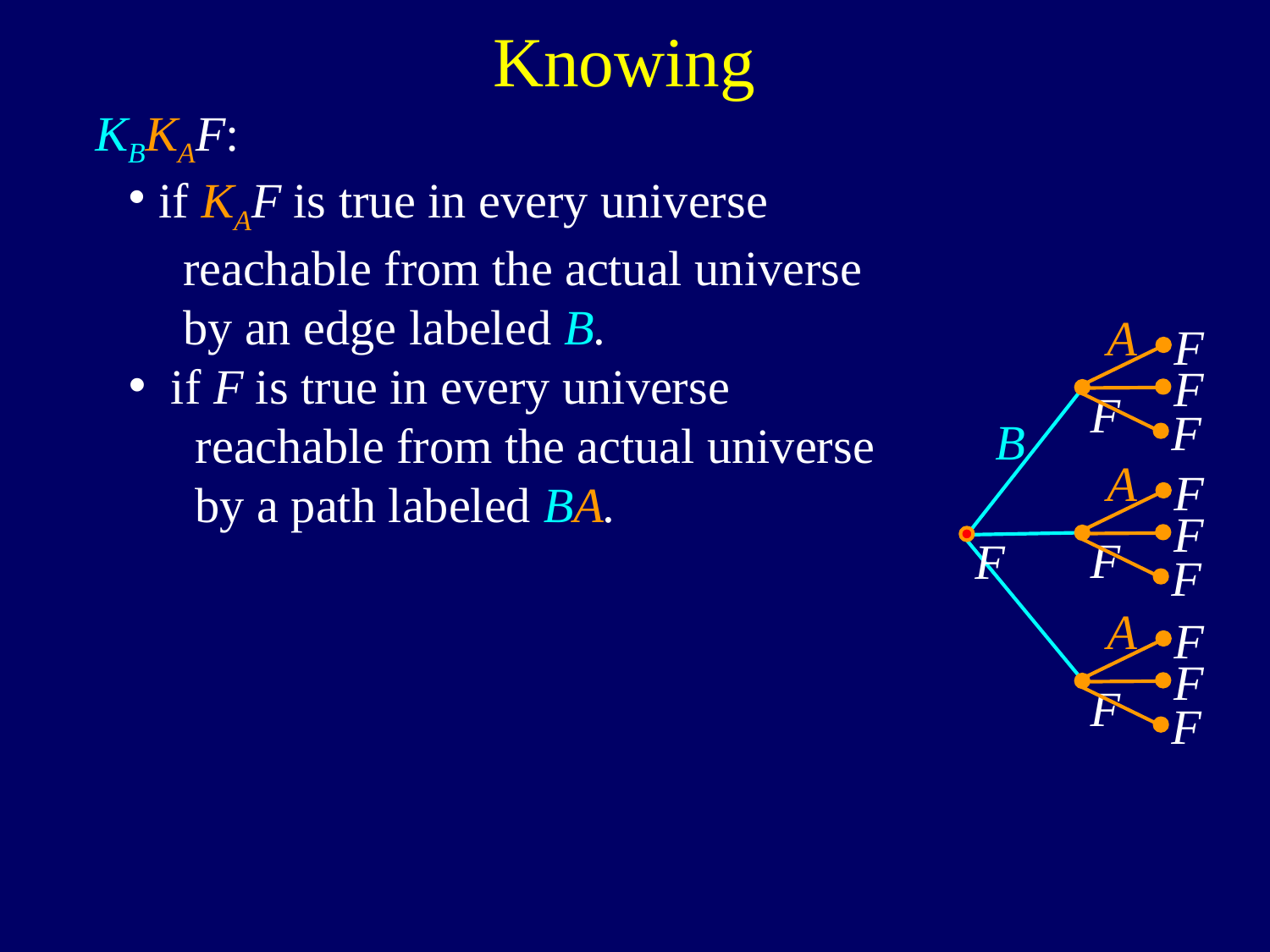

Knowing
KBKAF:
if KAF is true in every universe
  reachable from the actual universe
  by an edge labeled B.
 if F is true in every universe
   reachable from the actual universe
   by a path labeled BA.
A
F

F
F

F

B
A
F

F
F

F

F

A
F

F
F

F